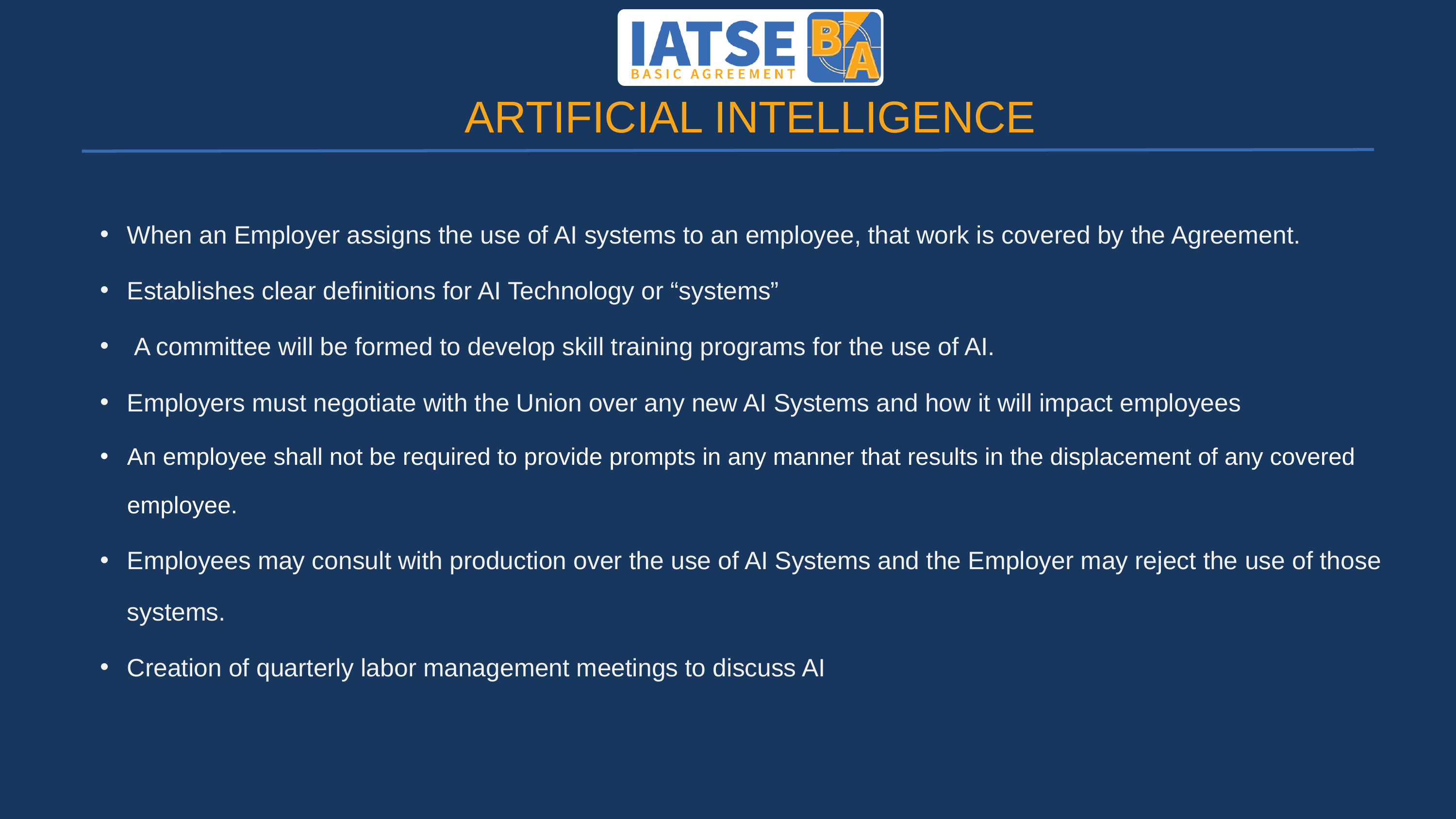

# ARTIFICIAL INTELLIGENCE

When an Employer assigns the use of AI systems to an employee, that work is covered by the Agreement.
Establishes clear definitions for AI Technology or “systems”
 A committee will be formed to develop skill training programs for the use of AI.
Employers must negotiate with the Union over any new AI Systems and how it will impact employees
An employee shall not be required to provide prompts in any manner that results in the displacement of any covered employee.
Employees may consult with production over the use of AI Systems and the Employer may reject the use of those systems.
Creation of quarterly labor management meetings to discuss AI